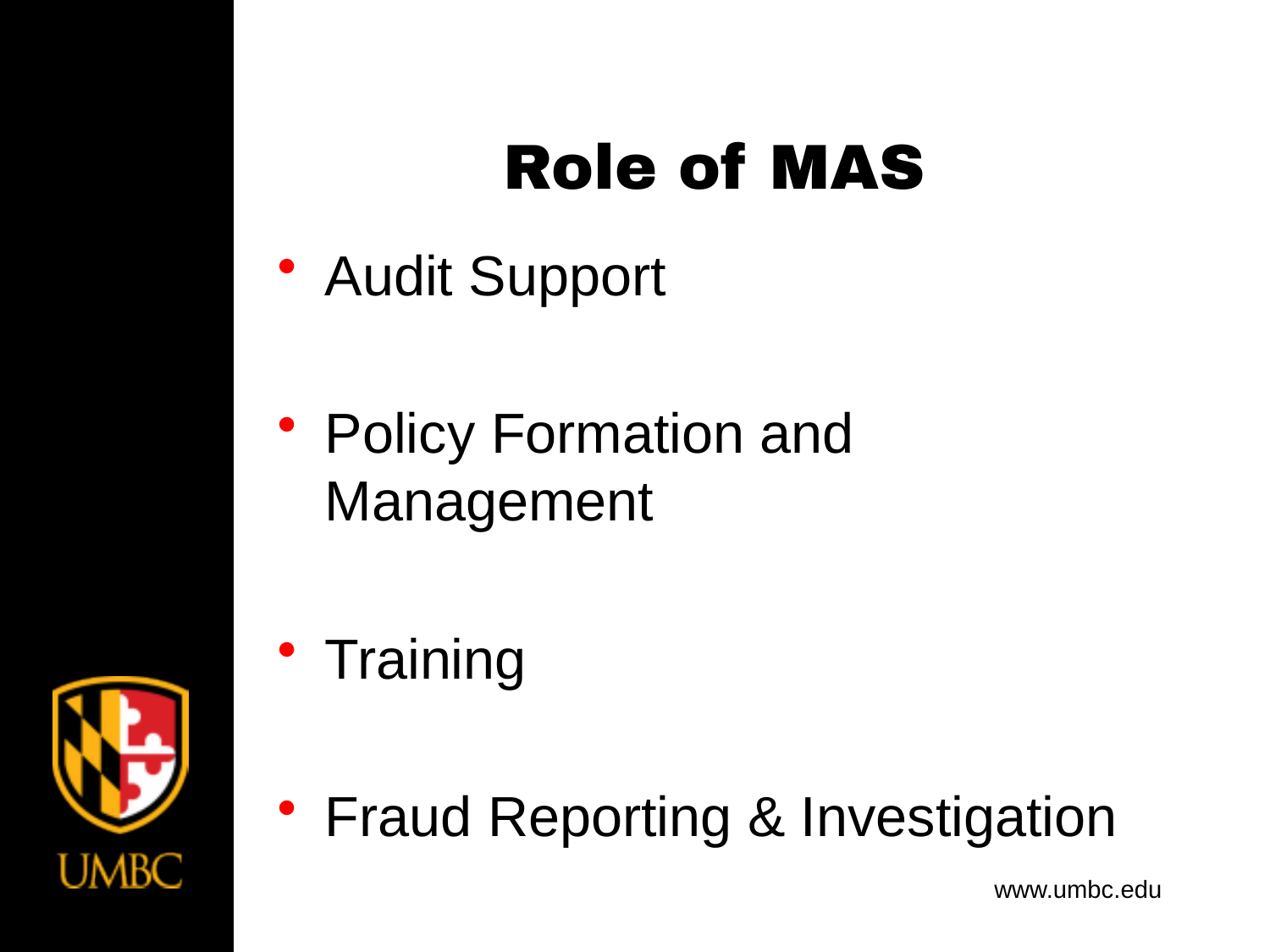

# Role of MAS
Audit Support

Policy Formation and Management

Training

Fraud Reporting & Investigation